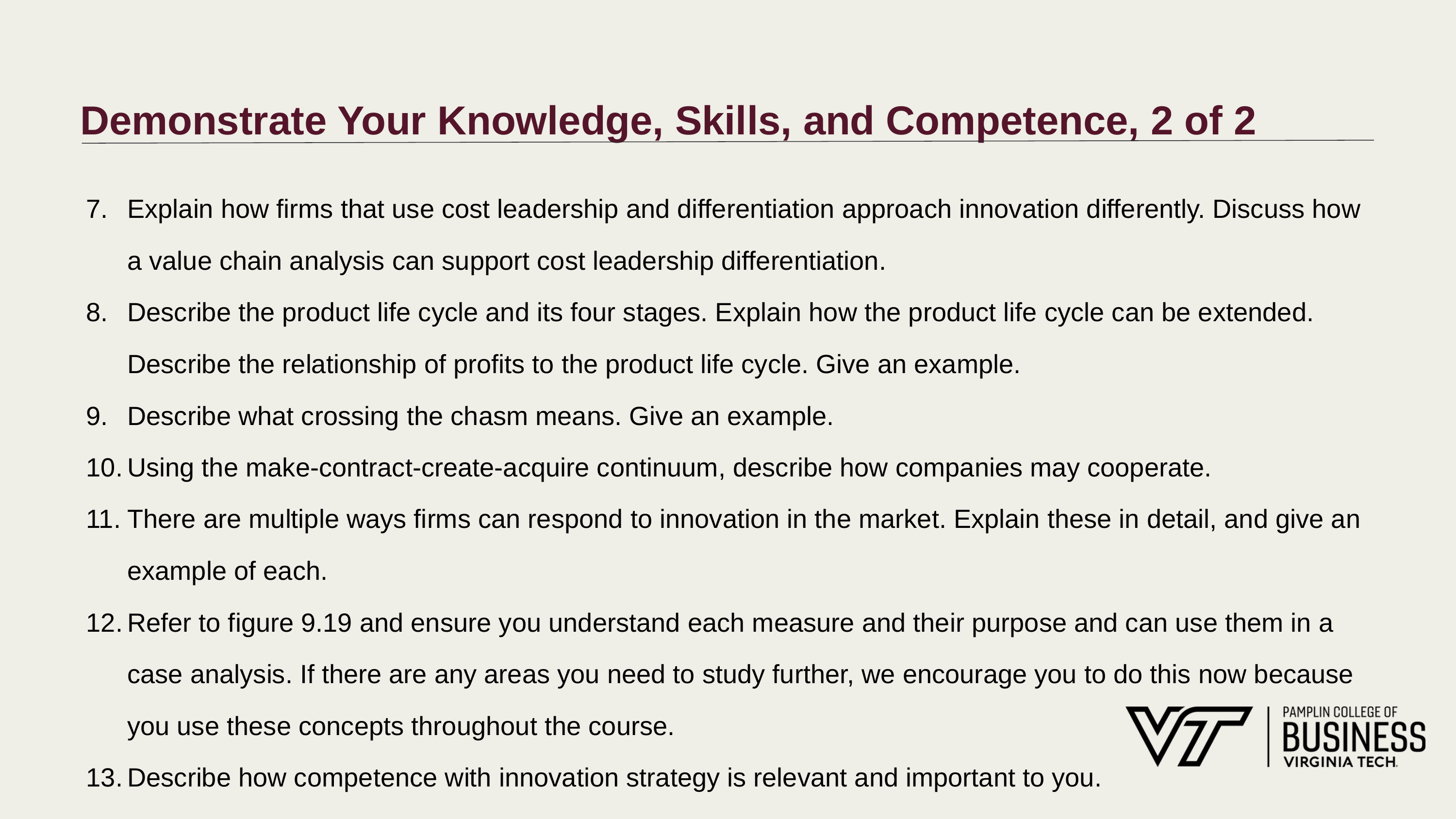

# Demonstrate Your Knowledge, Skills, and Competence, 2 of 2
Explain how firms that use cost leadership and differentiation approach innovation differently. Discuss how a value chain analysis can support cost leadership differentiation.
Describe the product life cycle and its four stages. Explain how the product life cycle can be extended. Describe the relationship of profits to the product life cycle. Give an example.
Describe what crossing the chasm means. Give an example.
Using the make-contract-create-acquire continuum, describe how companies may cooperate.
There are multiple ways firms can respond to innovation in the market. Explain these in detail, and give an example of each.
Refer to figure 9.19 and ensure you understand each measure and their purpose and can use them in a case analysis. If there are any areas you need to study further, we encourage you to do this now because you use these concepts throughout the course.
Describe how competence with innovation strategy is relevant and important to you.